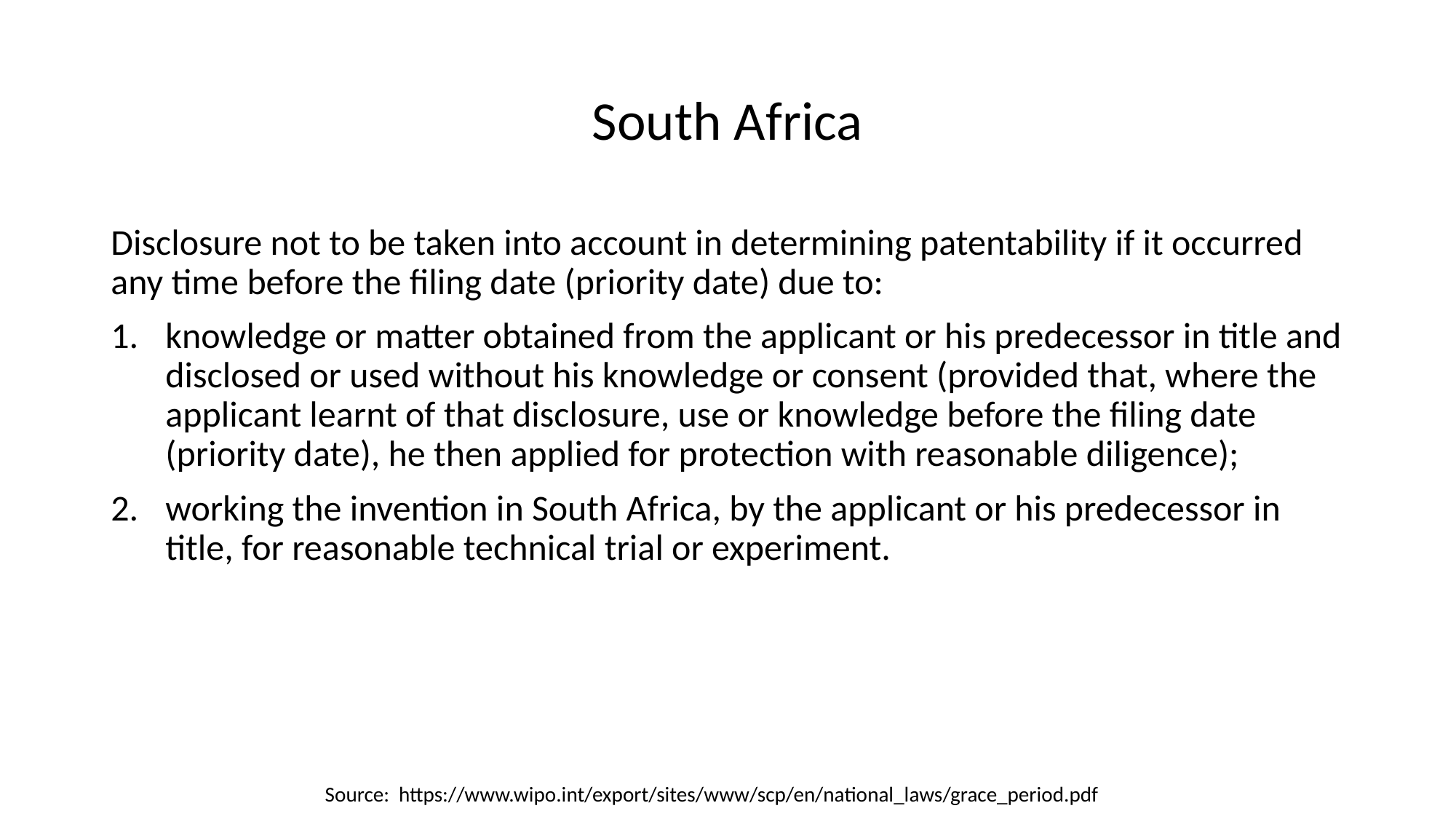

# South Africa
Disclosure not to be taken into account in determining patentability if it occurred any time before the filing date (priority date) due to:
knowledge or matter obtained from the applicant or his predecessor in title and disclosed or used without his knowledge or consent (provided that, where the applicant learnt of that disclosure, use or knowledge before the filing date (priority date), he then applied for protection with reasonable diligence);
working the invention in South Africa, by the applicant or his predecessor in title, for reasonable technical trial or experiment.

Source:  https://www.wipo.int/export/sites/www/scp/en/national_laws/grace_period.pdf